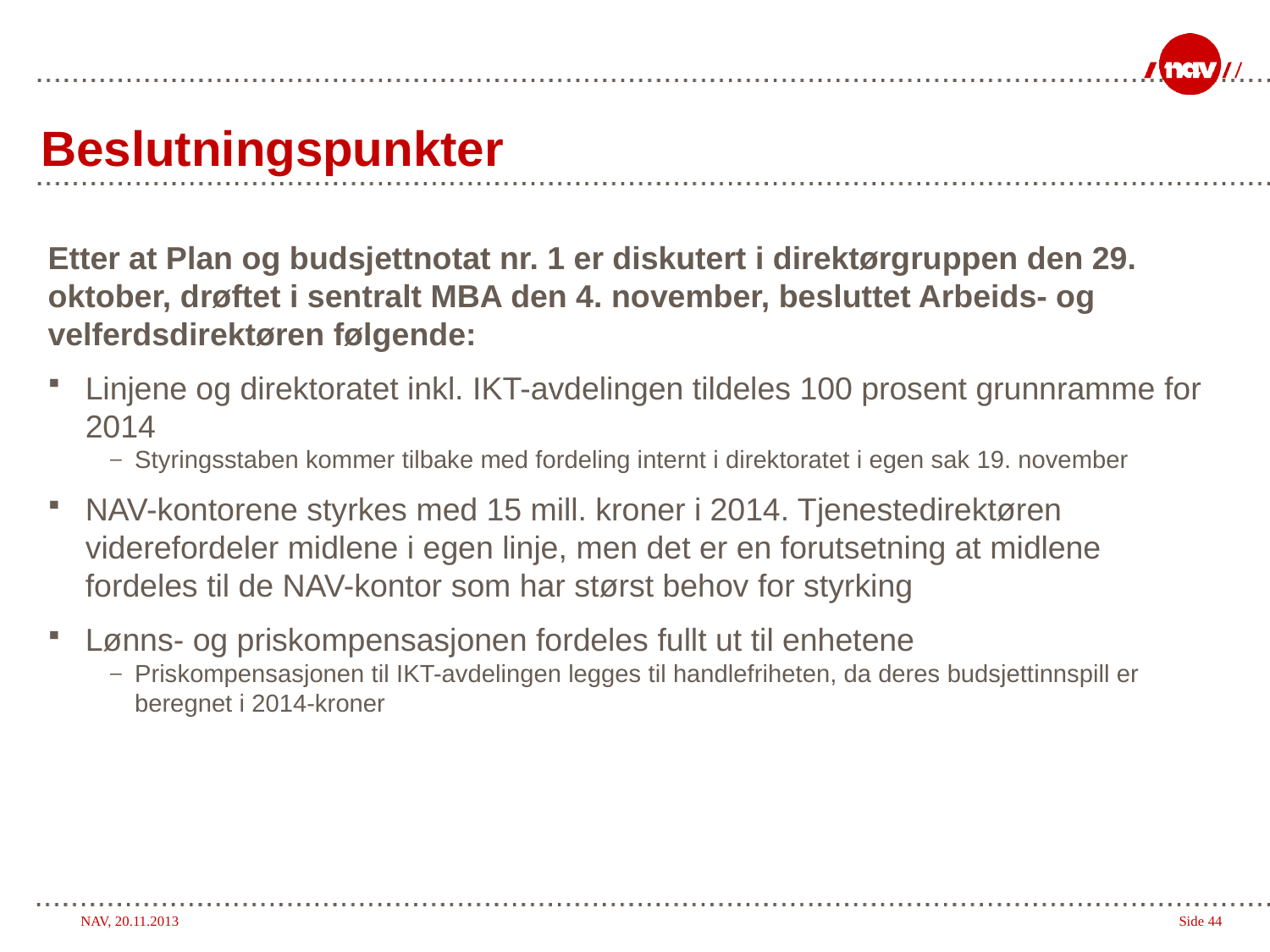

# Beslutningspunkter
Etter at Plan og budsjettnotat nr. 1 er diskutert i direktørgruppen den 29. oktober, drøftet i sentralt MBA den 4. november, besluttet Arbeids- og velferdsdirektøren følgende:
Linjene og direktoratet inkl. IKT-avdelingen tildeles 100 prosent grunnramme for 2014
Styringsstaben kommer tilbake med fordeling internt i direktoratet i egen sak 19. november
NAV-kontorene styrkes med 15 mill. kroner i 2014. Tjenestedirektøren viderefordeler midlene i egen linje, men det er en forutsetning at midlene fordeles til de NAV-kontor som har størst behov for styrking
Lønns- og priskompensasjonen fordeles fullt ut til enhetene
Priskompensasjonen til IKT-avdelingen legges til handlefriheten, da deres budsjettinnspill er beregnet i 2014-kroner